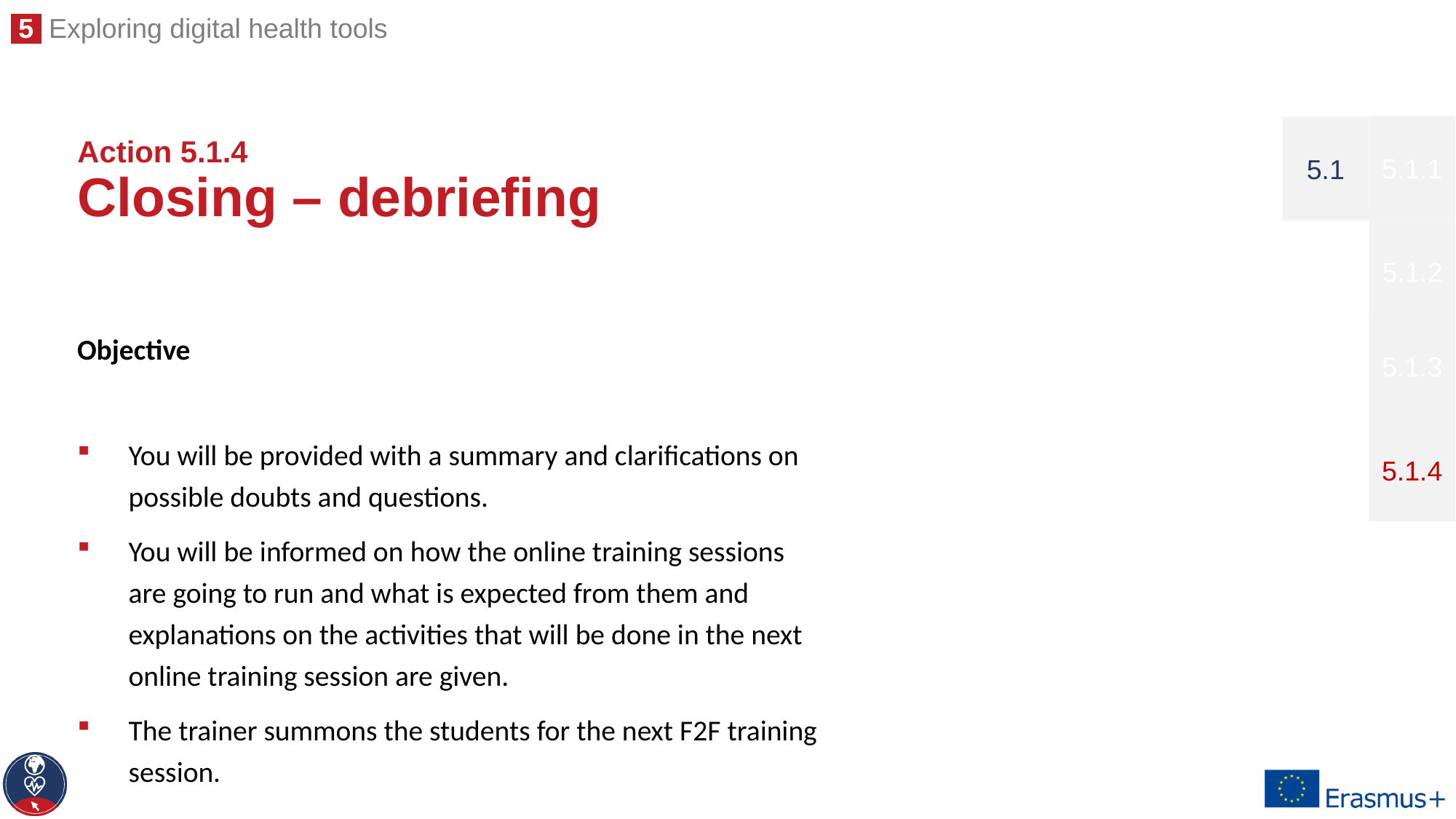

5.1.1
5.1
# Action 5.1.4 Closing – debriefing
5.1.2
5.1.3
Objective

You will be provided with a summary and clarifications on possible doubts and questions.
You will be informed on how the online training sessions are going to run and what is expected from them and explanations on the activities that will be done in the next online training session are given.
The trainer summons the students for the next F2F training session.

5.1.4